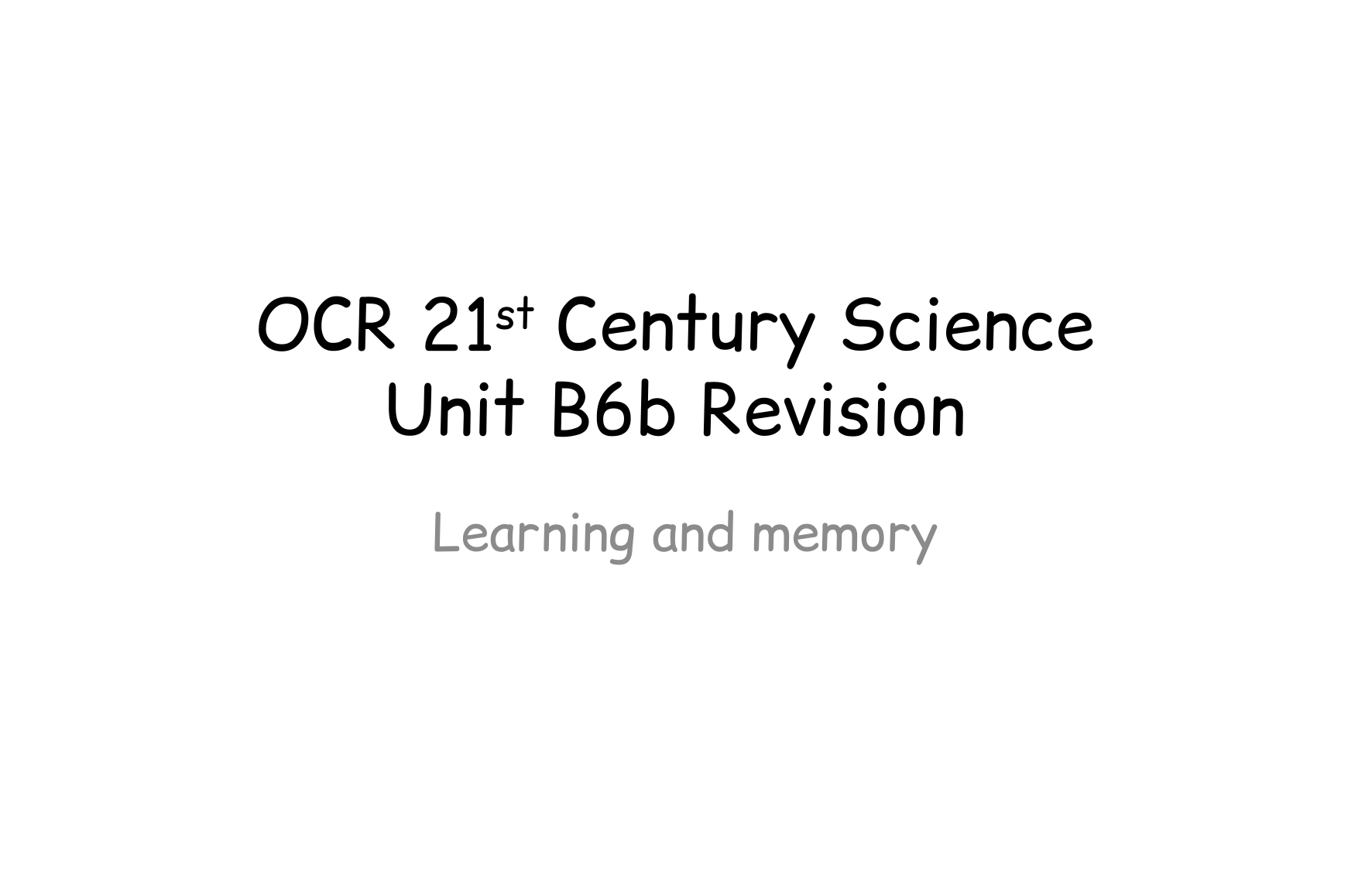

# OCR 21st Century Science Unit B6b Revision
Learning and memory